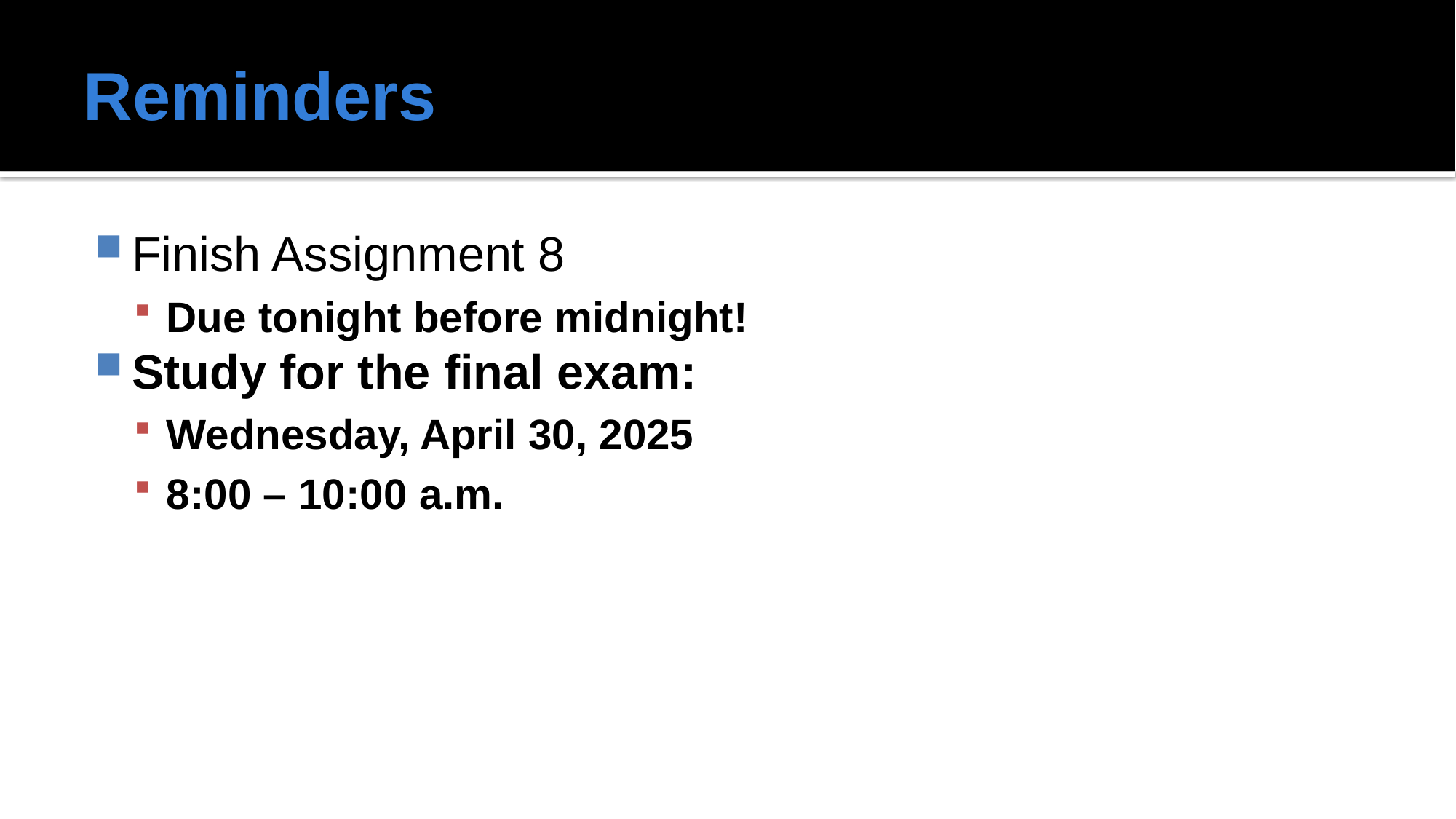

# Reminders
Finish Assignment 8
Due tonight before midnight!
Study for the final exam:
Wednesday, April 30, 2025
8:00 – 10:00 a.m.